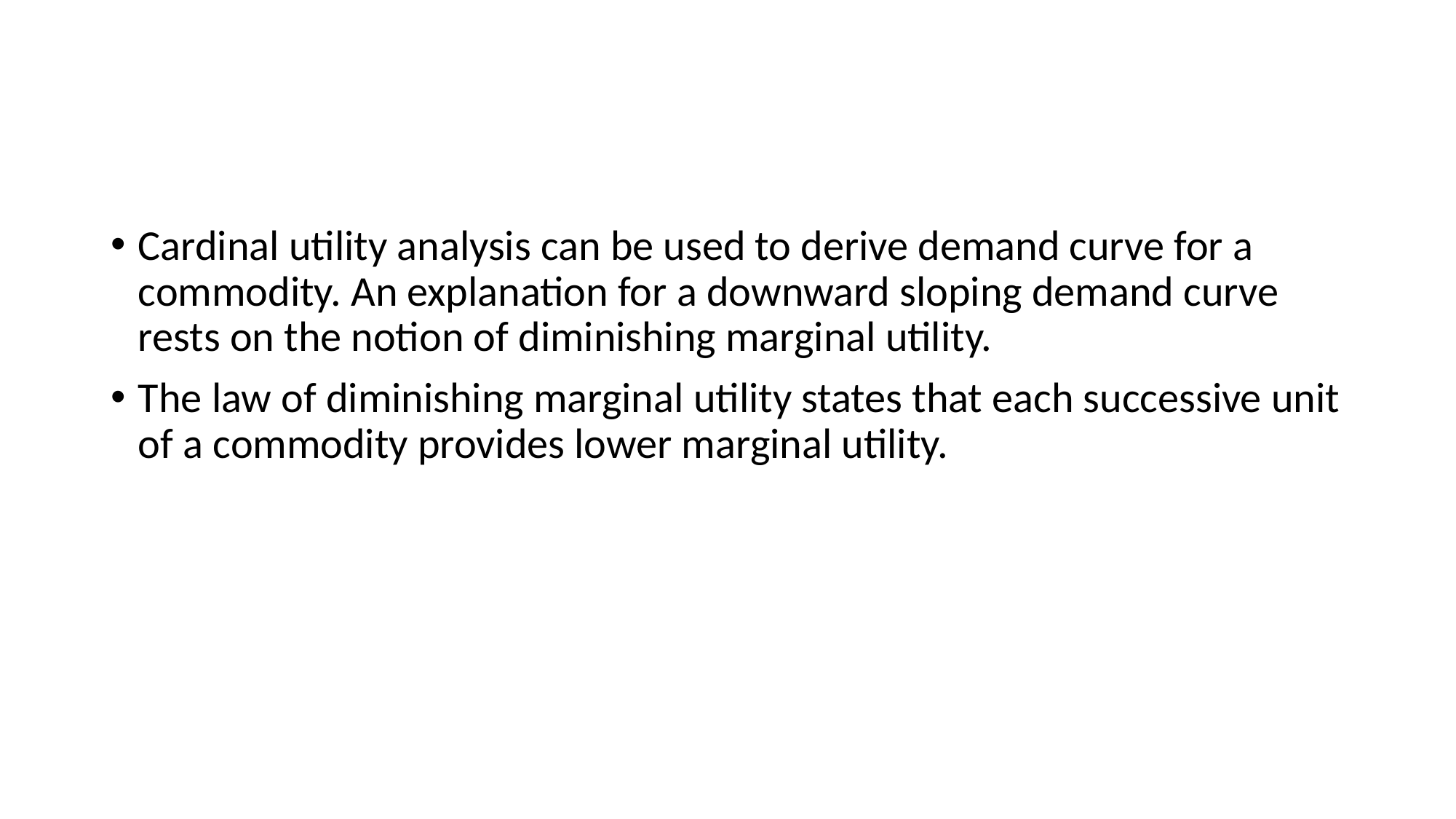

#
Cardinal utility analysis can be used to derive demand curve for a commodity. An explanation for a downward sloping demand curve rests on the notion of diminishing marginal utility.
The law of diminishing marginal utility states that each successive unit of a commodity provides lower marginal utility.